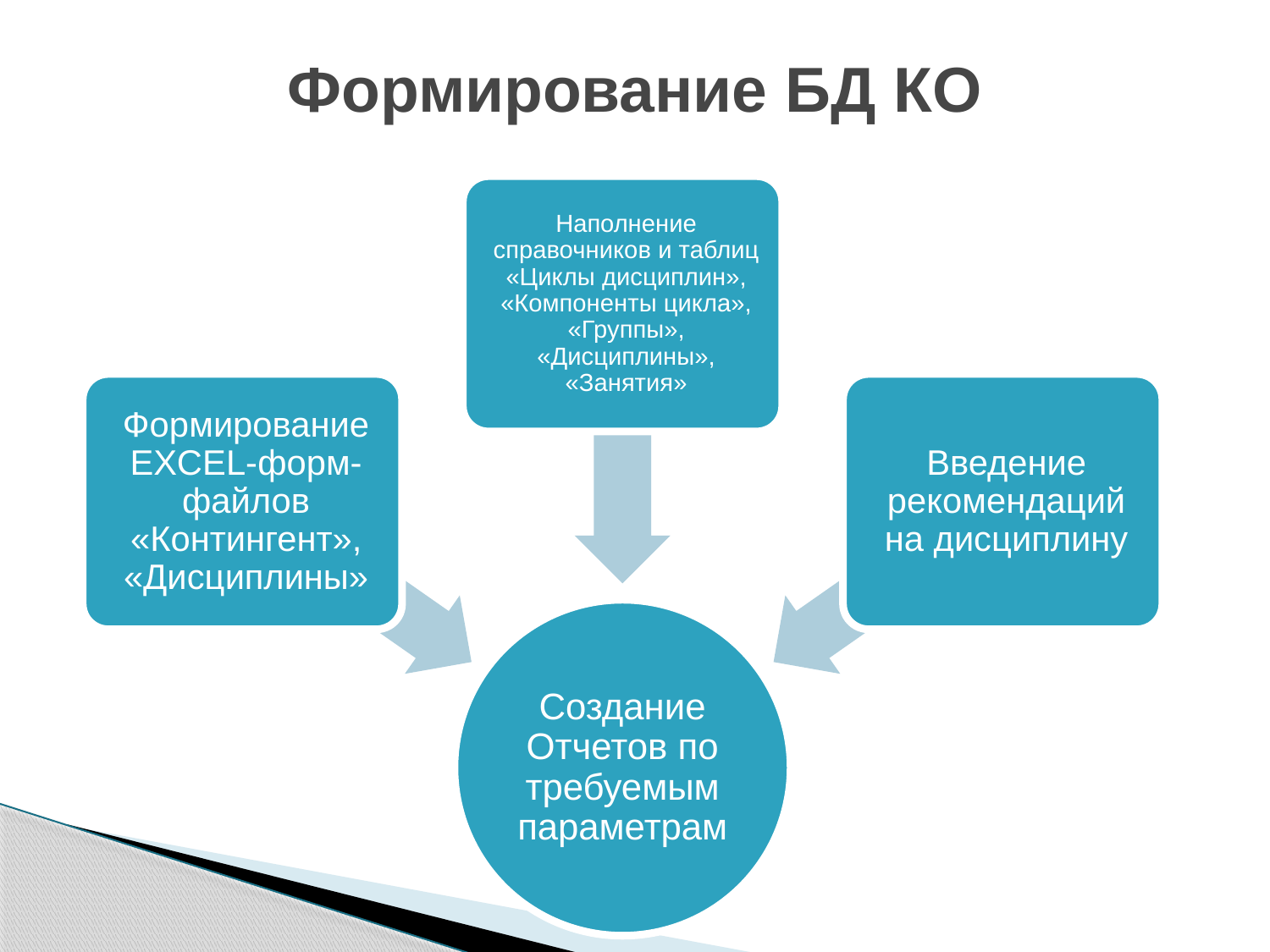

# Формирование БД КО
Создание Отчетов по требуемым параметрам
Формирование EXCEL-форм-файлов «Контингент», «Дисциплины»
Наполнение справочников и таблиц «Циклы дисциплин», «Компоненты цикла», «Группы», «Дисциплины», «Занятия»
Введение рекомендаций на дисциплину